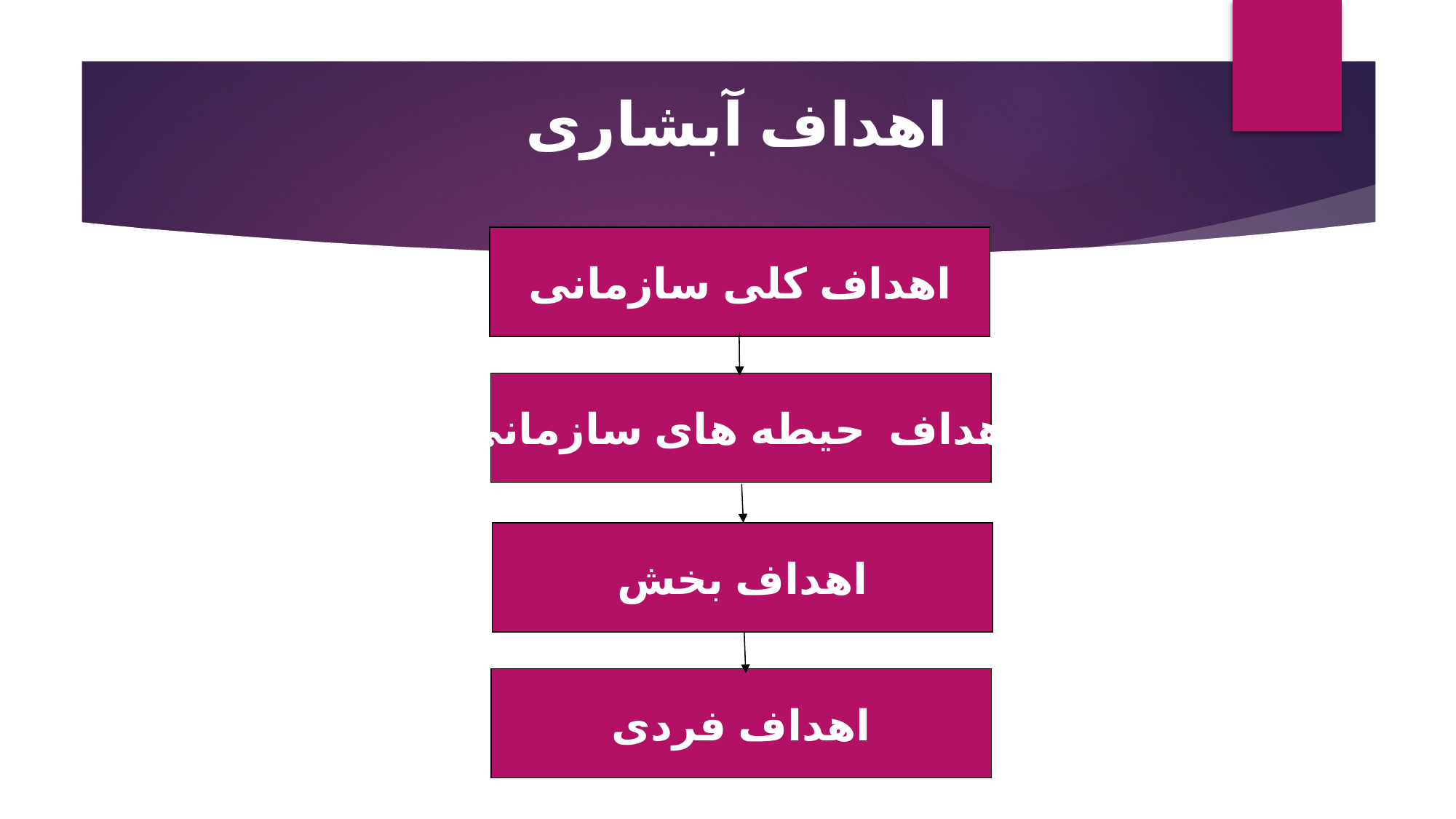

# اهداف آبشاری
اهداف کلی سازمانی

اهداف  حیطه های سازمانی

اهداف بخش

اهداف فردی